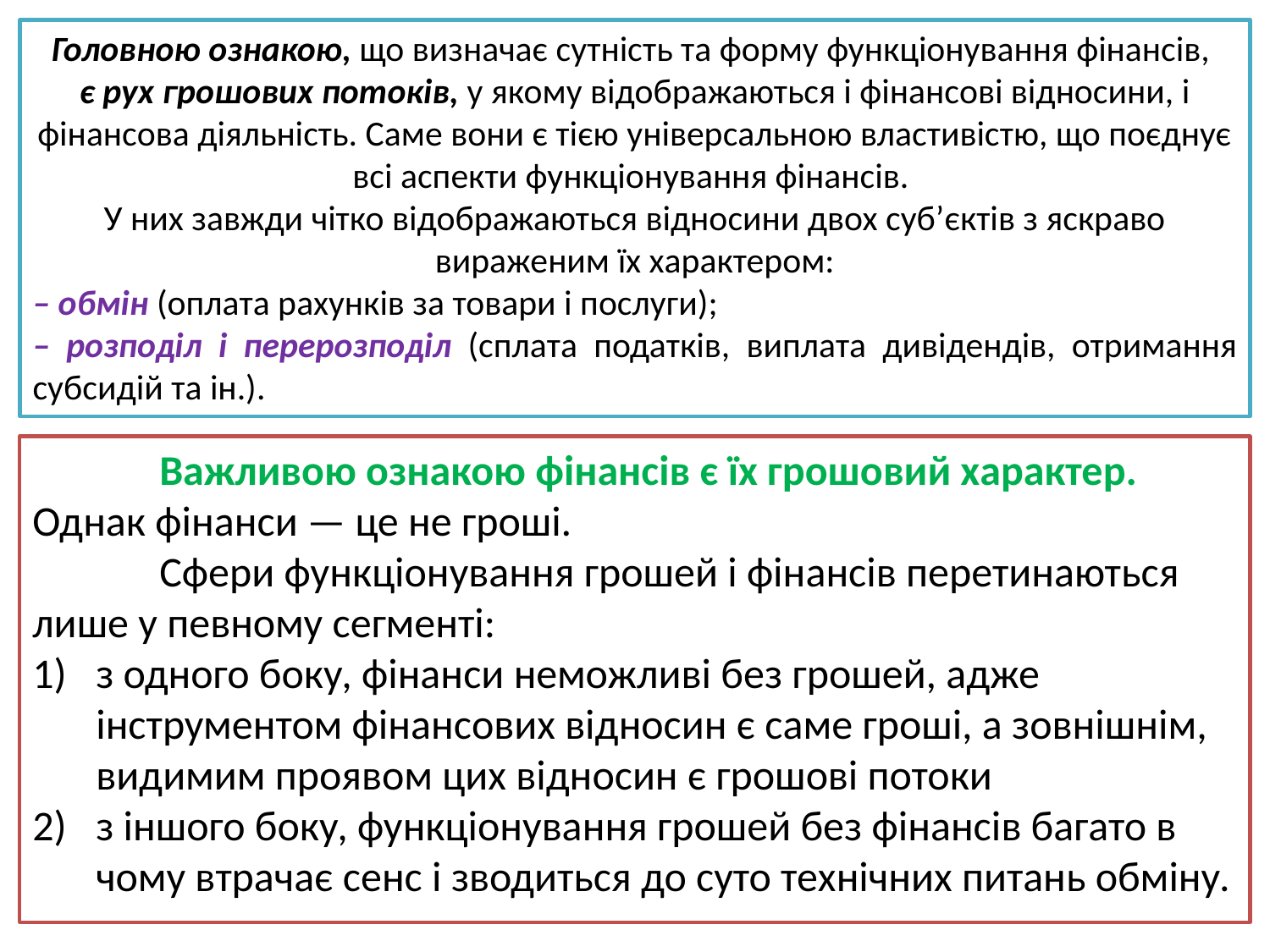

Головною ознакою, що визначає сутність та форму функціонування фінансів,
є рух грошових потоків, у якому відображаються і фінансові відносини, і фінансова діяльність. Саме вони є тією універсальною властивістю, що поєднує всі аспекти функціонування фінансів.
У них завжди чітко відображаються відносини двох суб’єктів з яскраво вираженим їх характером:
– обмін (оплата рахунків за товари і послуги);
– розподіл і перерозподіл (сплата податків, виплата дивідендів, отримання субсидій та ін.).
	Важливою ознакою фінансів є їх грошовий характер. Однак фінанси — це не гроші.
	Сфери функціонування грошей і фінансів перетинаються лише у певному сегменті:
з одного боку, фінанси неможливі без грошей, адже інструментом фінансових відносин є саме гроші, а зовнішнім, видимим проявом цих відносин є грошові потоки
з іншого боку, функціонування грошей без фінансів багато в чому втрачає сенс і зводиться до суто технічних питань обміну.